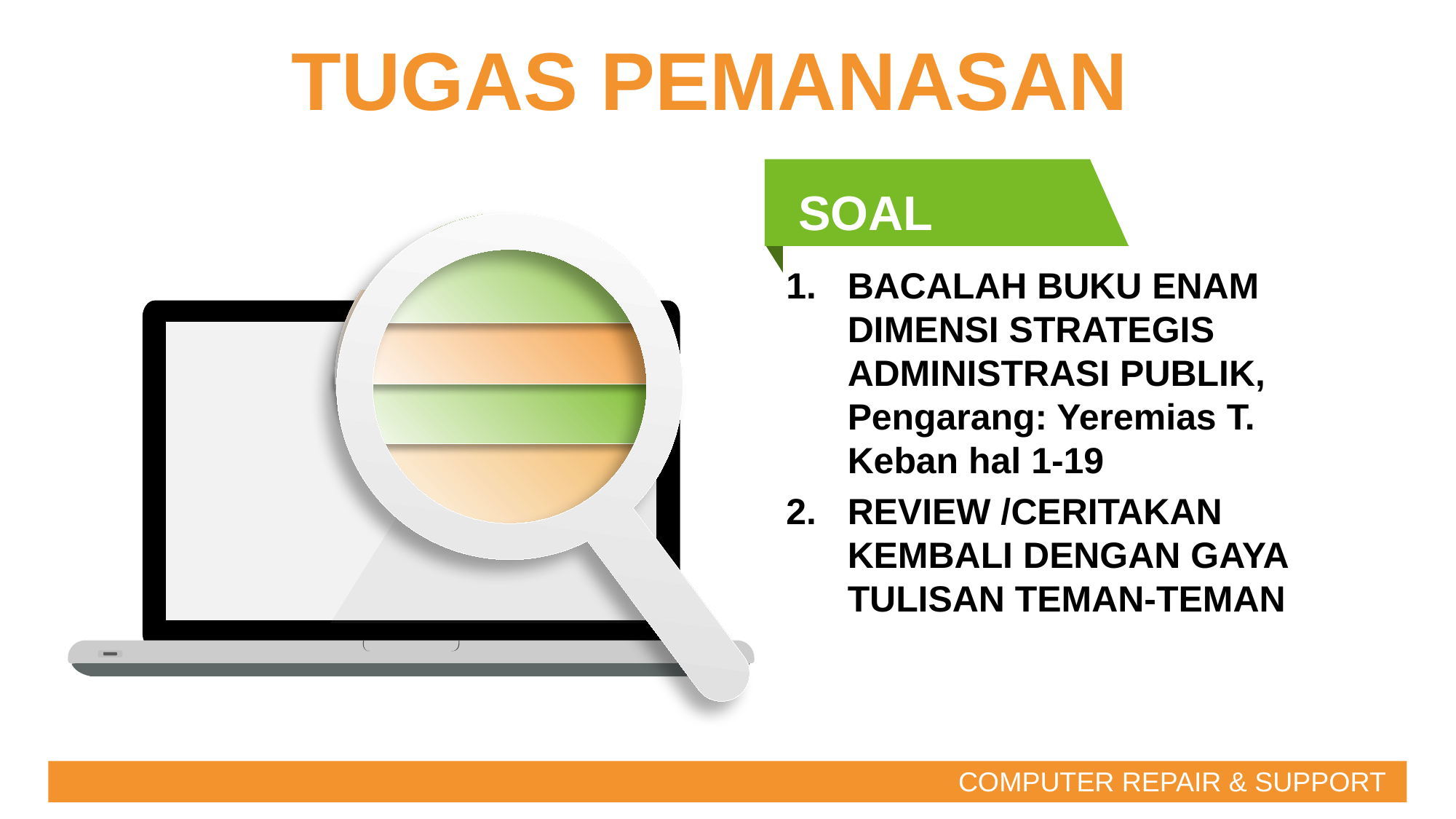

TUGAS PEMANASAN

SOAL

BACALAH BUKU ENAM DIMENSI STRATEGIS ADMINISTRASI PUBLIK, Pengarang: Yeremias T. Keban hal 1-19
REVIEW /CERITAKAN KEMBALI DENGAN GAYA TULISAN TEMAN-TEMAN
Content  C - 30%
Content  D - 90%